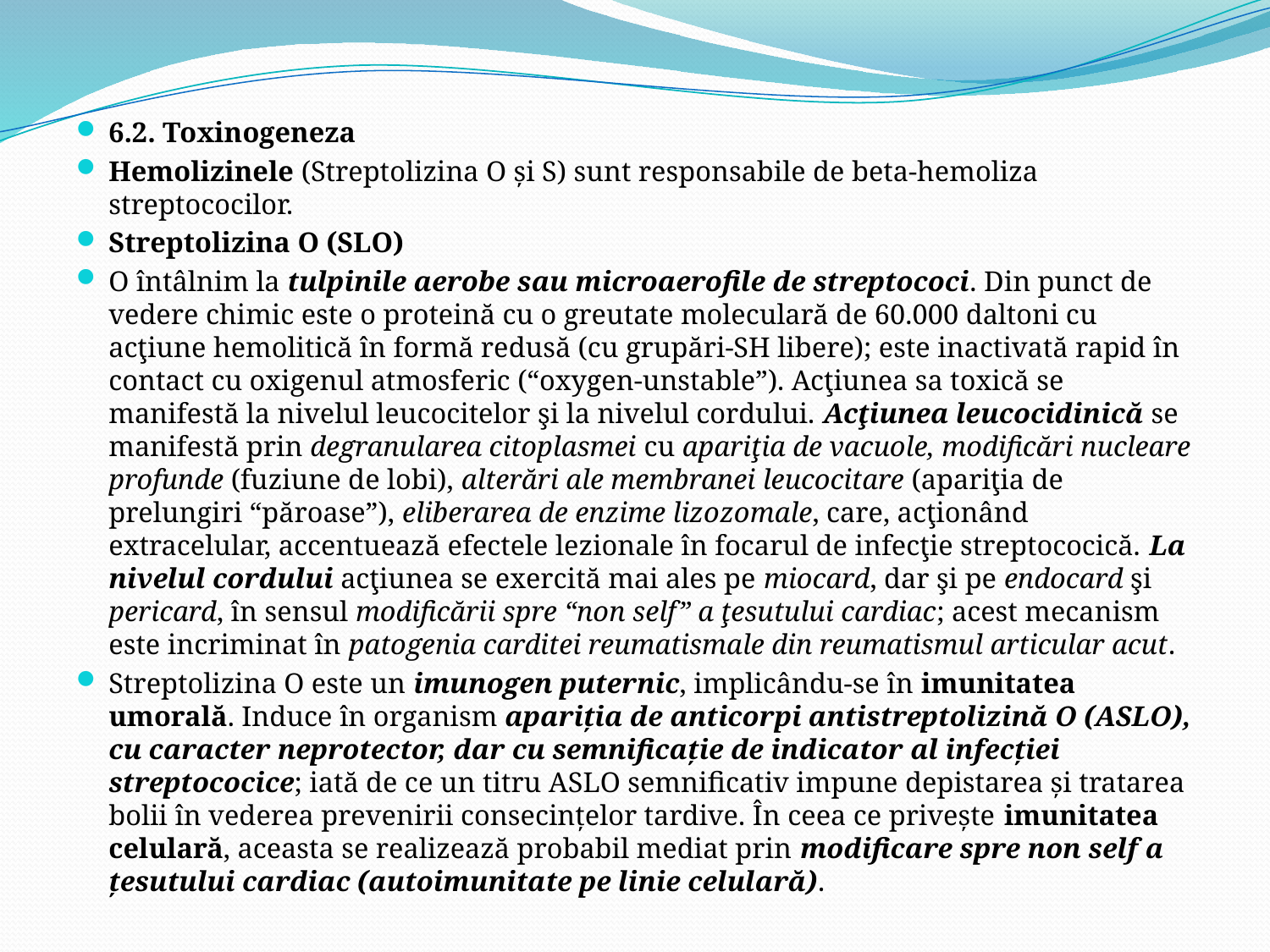

6.2. Toxinogeneza
Hemolizinele (Streptolizina O şi S) sunt responsabile de beta-hemoliza streptococilor.
Streptolizina O (SLO)
O întâlnim la tulpinile aerobe sau microaerofile de streptococi. Din punct de vedere chimic este o proteină cu o greutate moleculară de 60.000 daltoni cu acţiune hemolitică în formă redusă (cu grupări-SH libere); este inactivată rapid în contact cu oxigenul atmosferic (“oxygen-unstable”). Acţiunea sa toxică se manifestă la nivelul leucocitelor şi la nivelul cordului. Acţiunea leucocidinică se manifestă prin degranularea citoplasmei cu apariţia de vacuole, modificări nucleare profunde (fuziune de lobi), alterări ale membranei leucocitare (apariţia de prelungiri “păroase”), eliberarea de enzime lizozomale, care, acţionând extracelular, accentuează efectele lezionale în focarul de infecţie streptococică. La nivelul cordului acţiunea se exercită mai ales pe miocard, dar şi pe endocard şi pericard, în sensul modificării spre “non self” a ţesutului cardiac; acest mecanism este incriminat în patogenia carditei reumatismale din reumatismul articular acut.
Streptolizina O este un imunogen puternic, implicându-se în imunitatea umorală. Induce în organism apariţia de anticorpi antistreptolizină O (ASLO), cu caracter neprotector, dar cu semnificaţie de indicator al infecţiei streptococice; iată de ce un titru ASLO semnificativ impune depistarea şi tratarea bolii în vederea prevenirii consecinţelor tardive. În ceea ce priveşte imunitatea celulară, aceasta se realizează probabil mediat prin modificare spre non self a ţesutului cardiac (autoimunitate pe linie celulară).